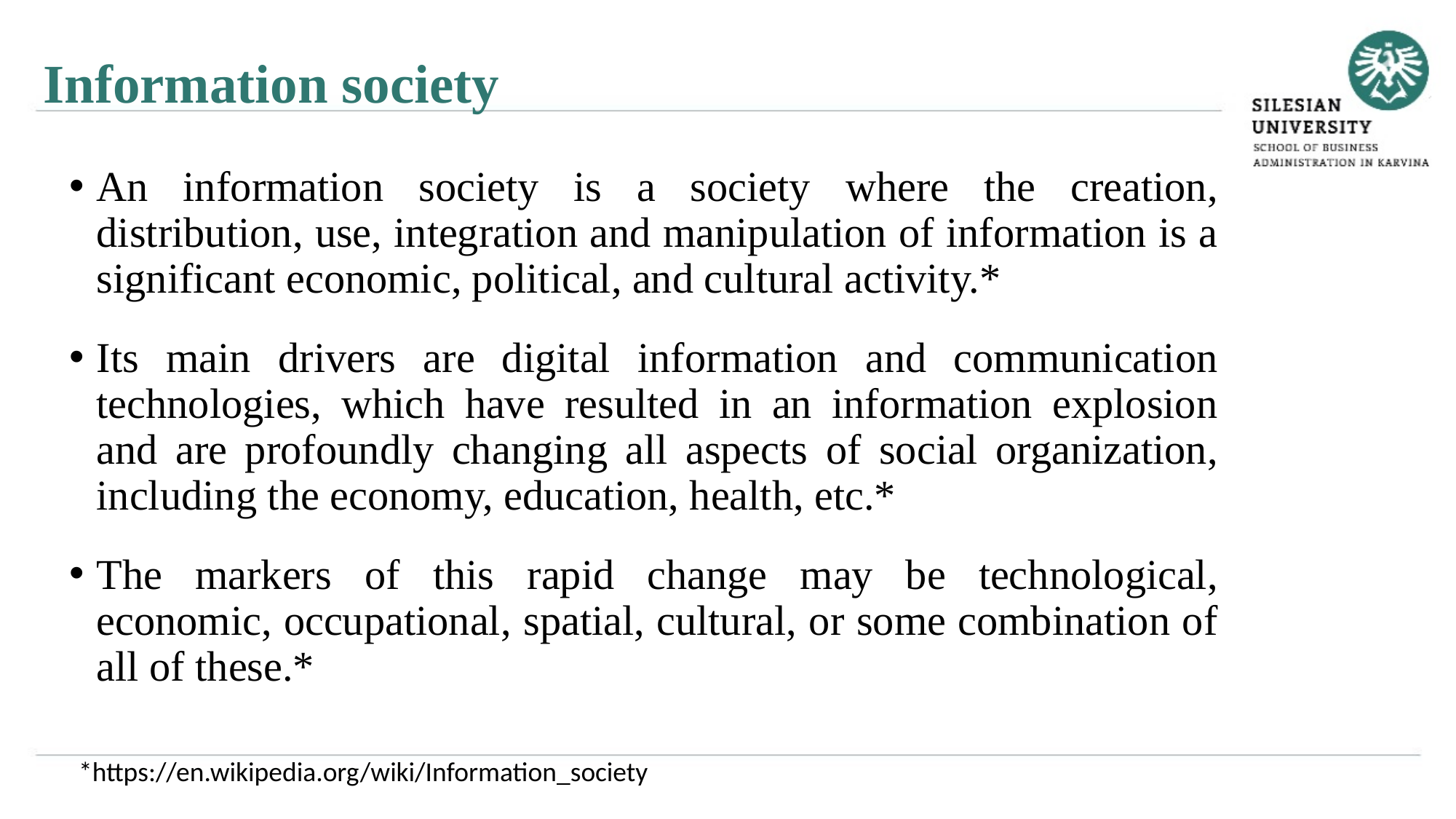

Information society
An information society is a society where the creation, distribution, use, integration and manipulation of information is a significant economic, political, and cultural activity.*
Its main drivers are digital information and communication technologies, which have resulted in an information explosion and are profoundly changing all aspects of social organization, including the economy, education, health, etc.*
The markers of this rapid change may be technological, economic, occupational, spatial, cultural, or some combination of all of these.*
*https://en.wikipedia.org/wiki/Information_society